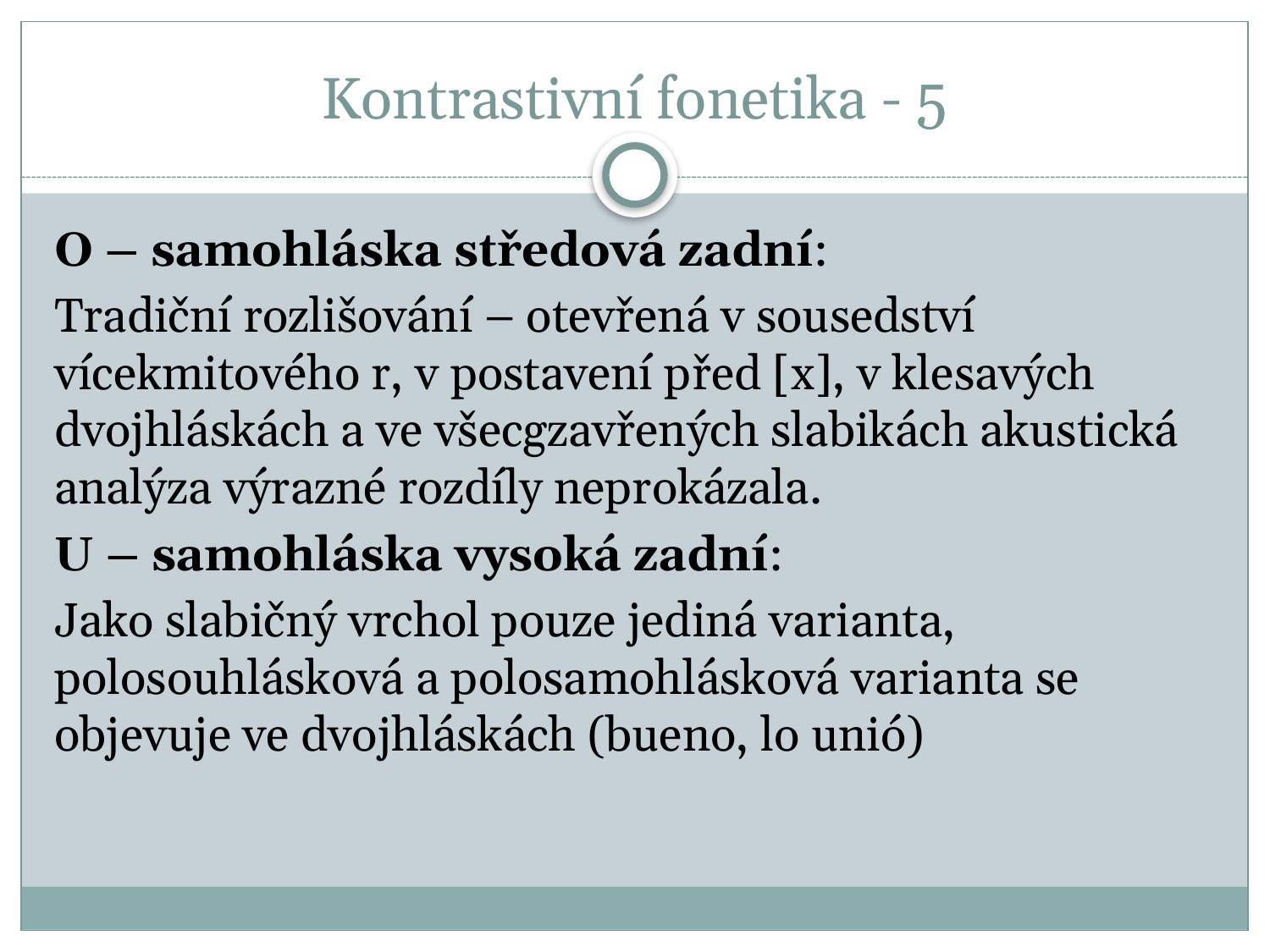

# Kontrastivní fonetika - 5
O – samohláska středová zadní:
Tradiční rozlišování – otevřená v sousedství vícekmitového r, v postavení před [x], v klesavých dvojhláskách a ve všecgzavřených slabikách akustická analýza výrazné rozdíly neprokázala.
U – samohláska vysoká zadní:
Jako slabičný vrchol pouze jediná varianta, polosouhlásková a polosamohlásková varianta se objevuje ve dvojhláskách (bueno, lo unió)